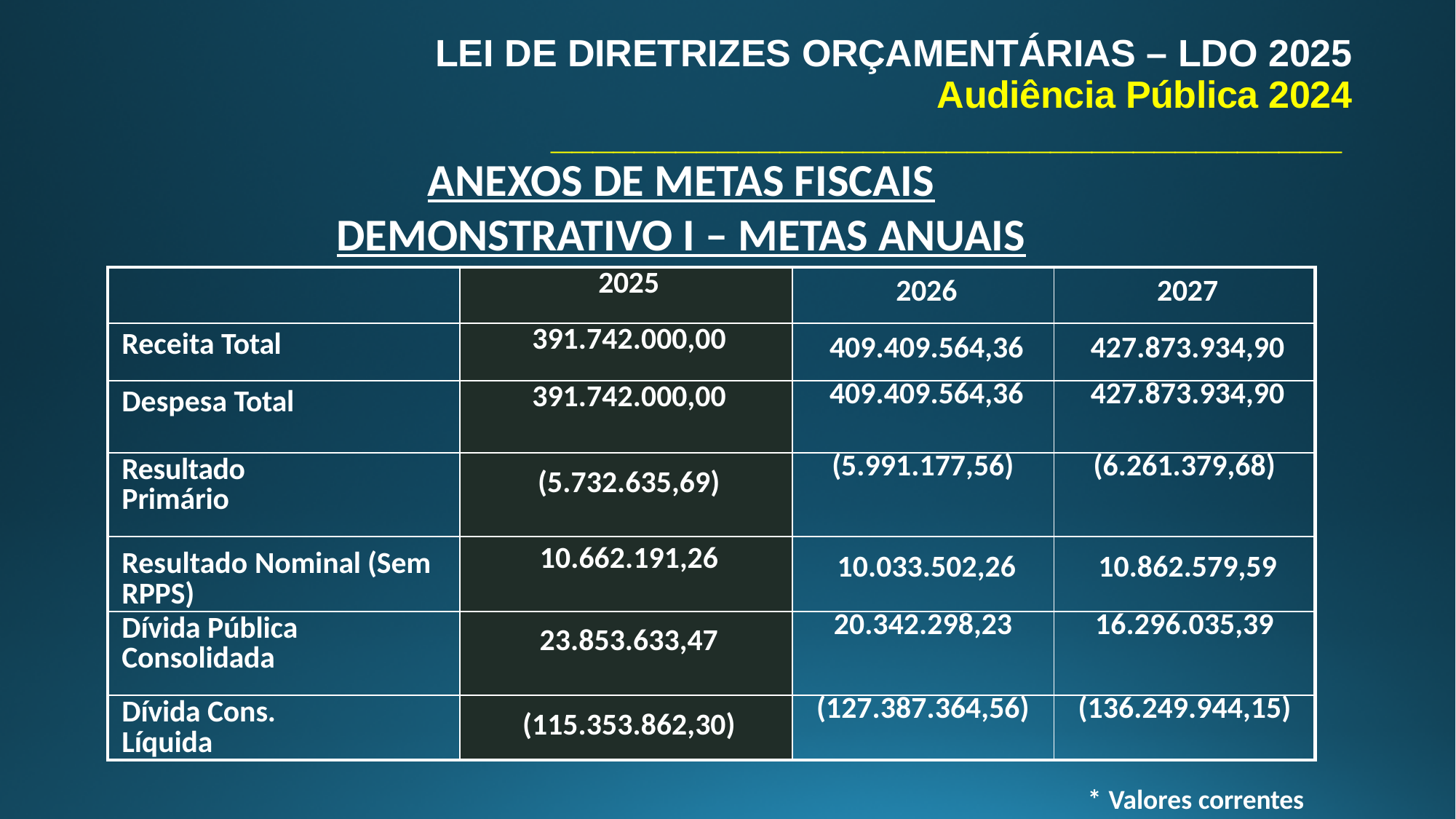

# LEI DE DIRETRIZES ORÇAMENTÁRIAS – LDO 2025 Audiência Pública 2024 ______________________________________
ANEXOS DE METAS FISCAIS
DEMONSTRATIVO I – METAS ANUAIS
|  | 2025 | 2026 | 2027 |
| --- | --- | --- | --- |
| Receita Total | 391.742.000,00 | 409.409.564,36 | 427.873.934,90 |
| Despesa Total | 391.742.000,00 | 409.409.564,36 | 427.873.934,90 |
| Resultado Primário | (5.732.635,69) | (5.991.177,56) | (6.261.379,68) |
| Resultado Nominal (Sem RPPS) | 10.662.191,26 | 10.033.502,26 | 10.862.579,59 |
| Dívida Pública Consolidada | 23.853.633,47 | 20.342.298,23 | 16.296.035,39 |
| Dívida Cons. Líquida | (115.353.862,30) | (127.387.364,56) | (136.249.944,15) |
* Valores correntes